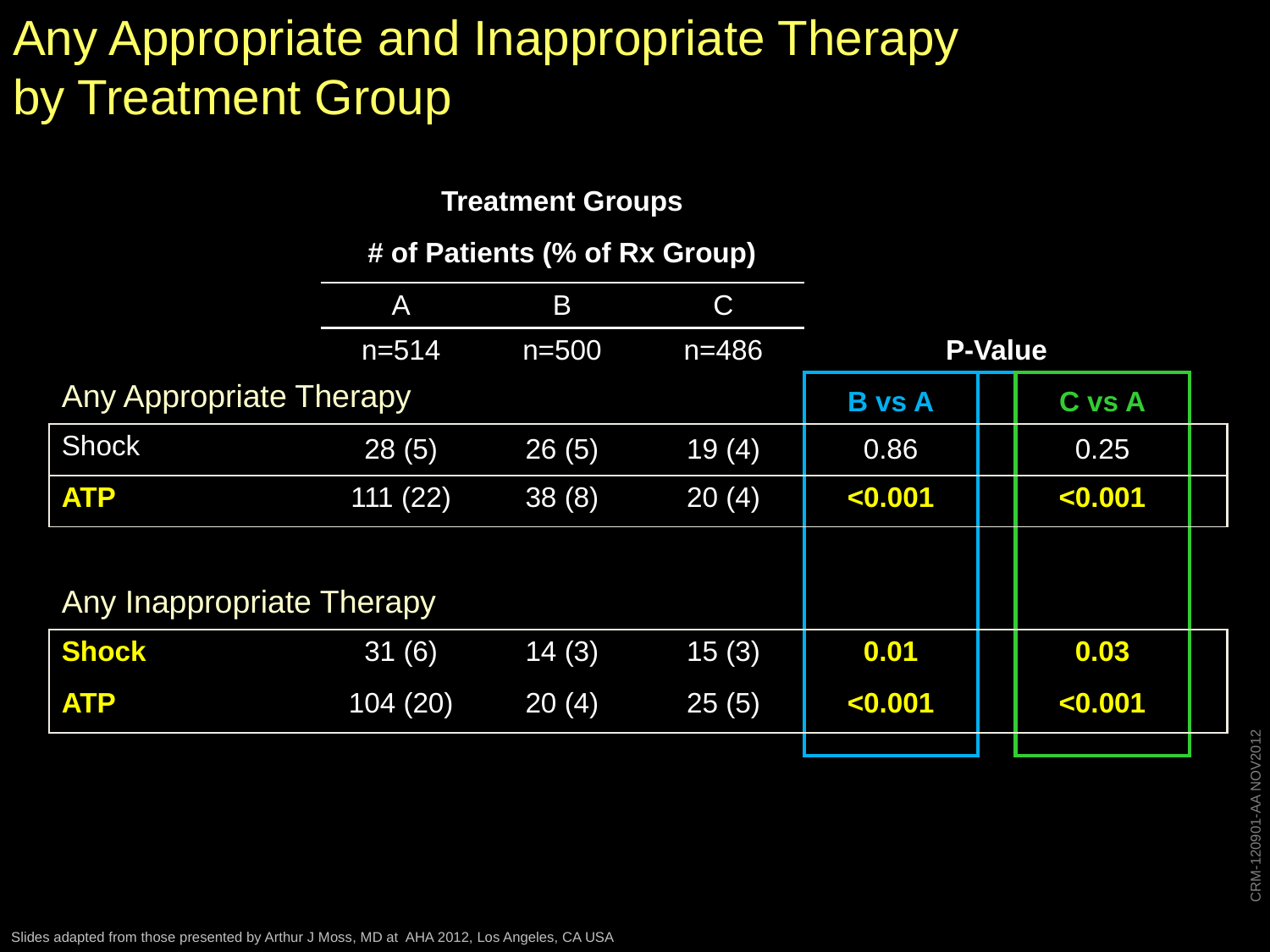

# Any Appropriate and Inappropriate Therapy by Treatment Group
|  | Treatment Groups |  |  |  |  |  |  |
| --- | --- | --- | --- | --- | --- | --- | --- |
|  | # of Patients (% of Rx Group) |  |  |  |  |  |  |
|  | A | B | C |  |  |  |  |
|  | n=514 | n=500 | n=486 | P-Value |  |  |  |
| Any Appropriate Therapy |  |  |  | B vs A |  | C vs A |  |
| Shock | 28 (5) | 26 (5) | 19 (4) | 0.86 |  | 0.25 |  |
| ATP | 111 (22) | 38 (8) | 20 (4) | <0.001 |  | <0.001 |  |
|  |  |  |  |  |  |  |  |
| Any Inappropriate Therapy |  |  |  |  |  |  |  |
| Shock | 31 (6) | 14 (3) | 15 (3) | 0.01 |  | 0.03 |  |
| ATP | 104 (20) | 20 (4) | 25 (5) | <0.001 |  | <0.001 |  |
|  |  |  |  |  |  |  |  |